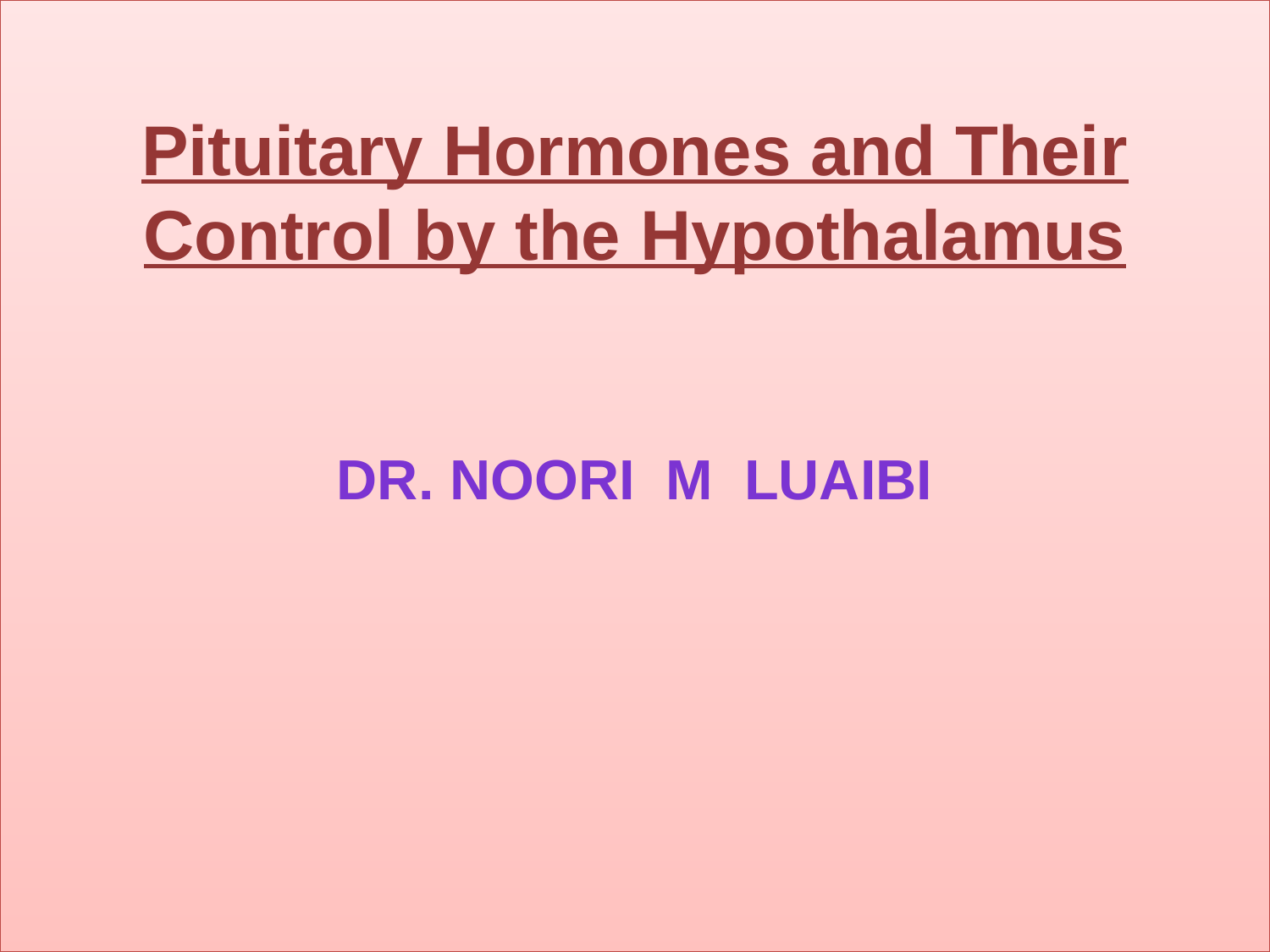

Pituitary Hormones and Their Control by the Hypothalamus

Dr. Noori  M  Luaibi

#